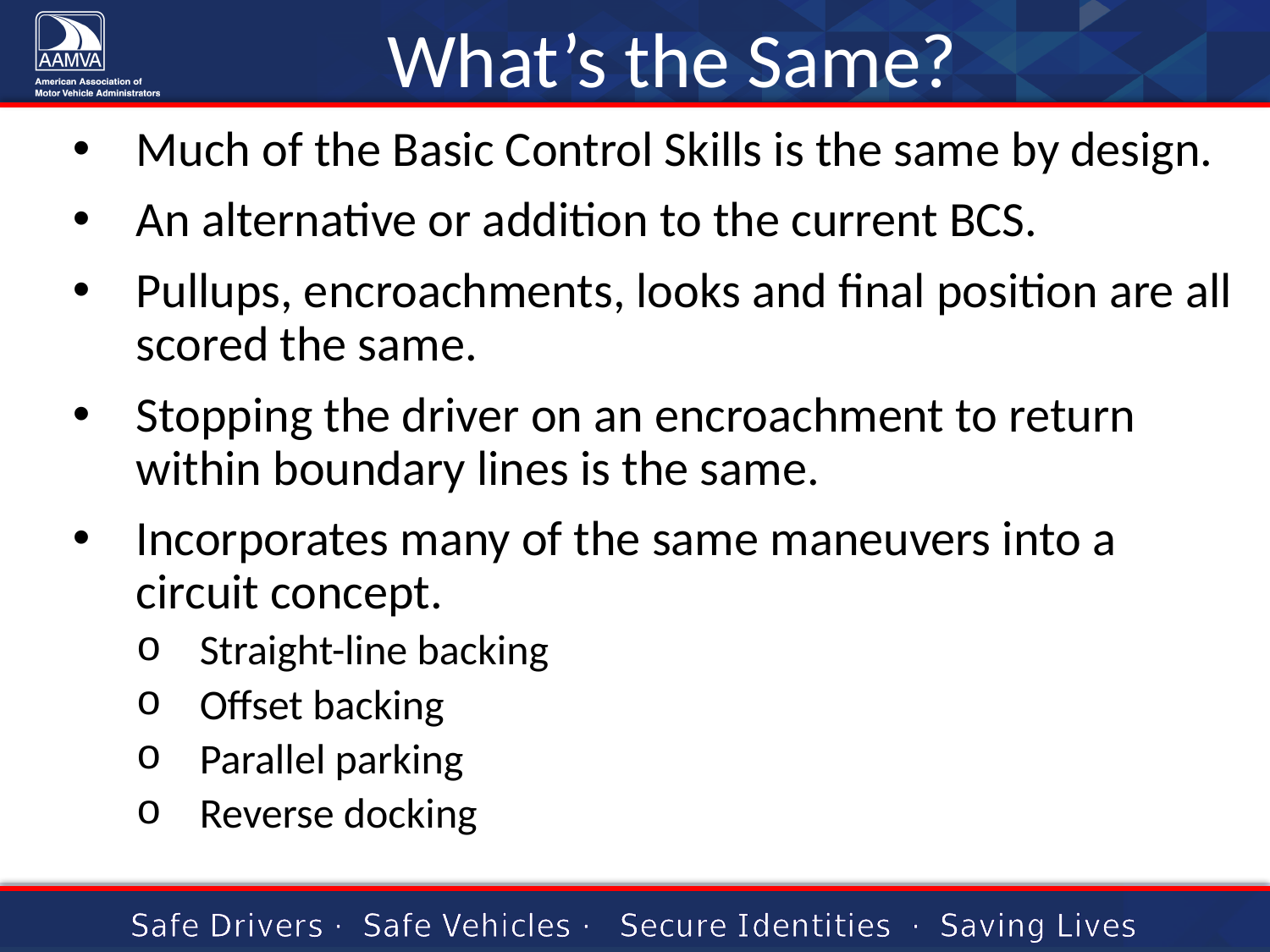

# What’s the Same?
Much of the Basic Control Skills is the same by design.
An alternative or addition to the current BCS.
Pullups, encroachments, looks and final position are all scored the same.
Stopping the driver on an encroachment to return within boundary lines is the same.
Incorporates many of the same maneuvers into a circuit concept.
Straight-line backing
Offset backing
Parallel parking
Reverse docking